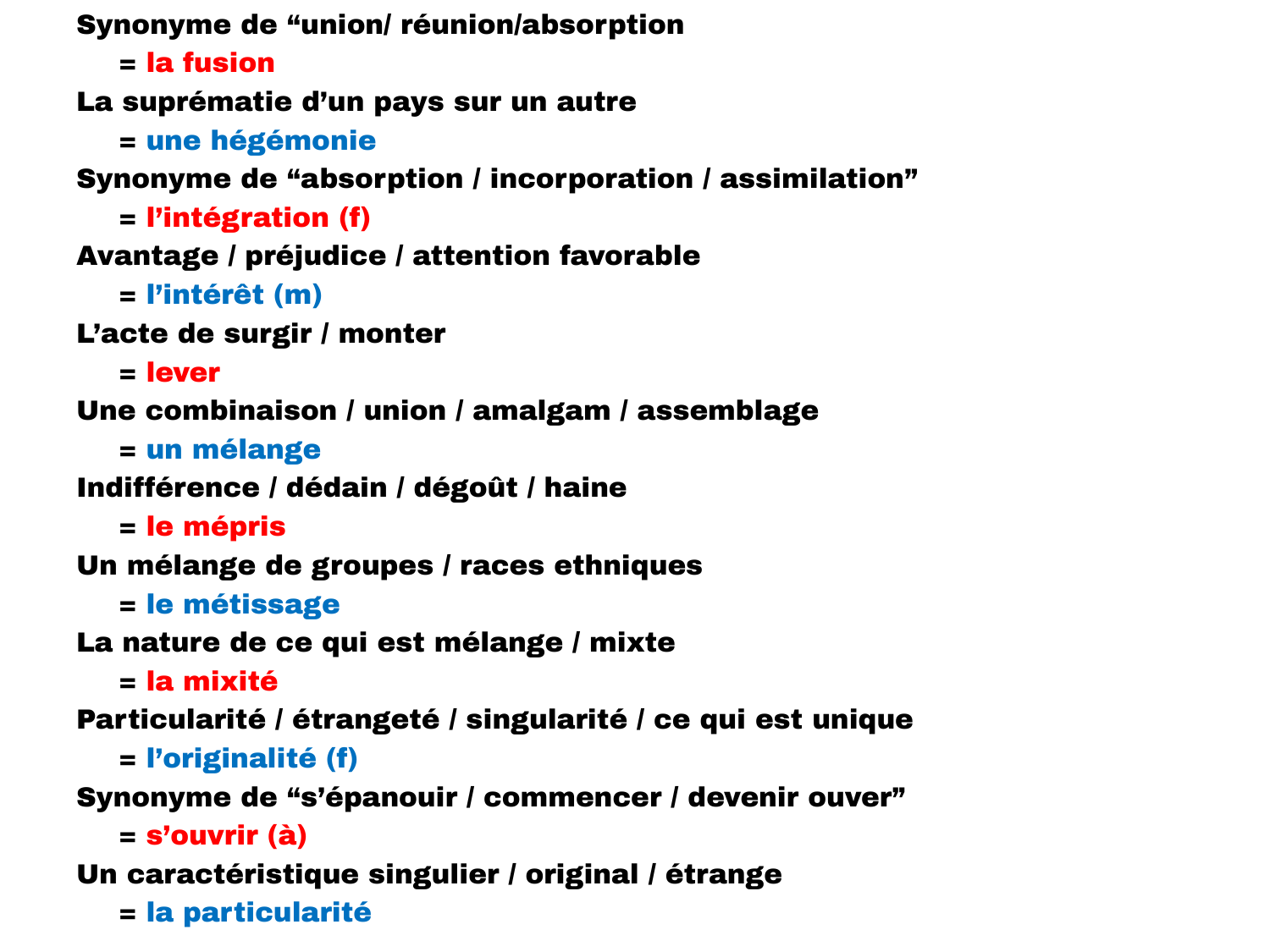

Synonyme de “union/ réunion/absorption
		= la fusion
La suprématie d’un pays sur un autre
		= une hégémonie
Synonyme de “absorption / incorporation / assimilation”
		= l’intégration (f)
Avantage / préjudice / attention favorable
		= l’intérêt (m)
L’acte de surgir / monter
		= lever
Une combinaison / union / amalgam / assemblage
		= un mélange
Indifférence / dédain / dégoût / haine
		= le mépris
Un mélange de groupes / races ethniques
		= le métissage
La nature de ce qui est mélange / mixte
		= la mixité
Particularité / étrangeté / singularité / ce qui est unique
		= l’originalité (f)
Synonyme de “s’épanouir / commencer / devenir ouver”
		= s’ouvrir (à)
Un caractéristique singulier / original / étrange
		= la particularité
#